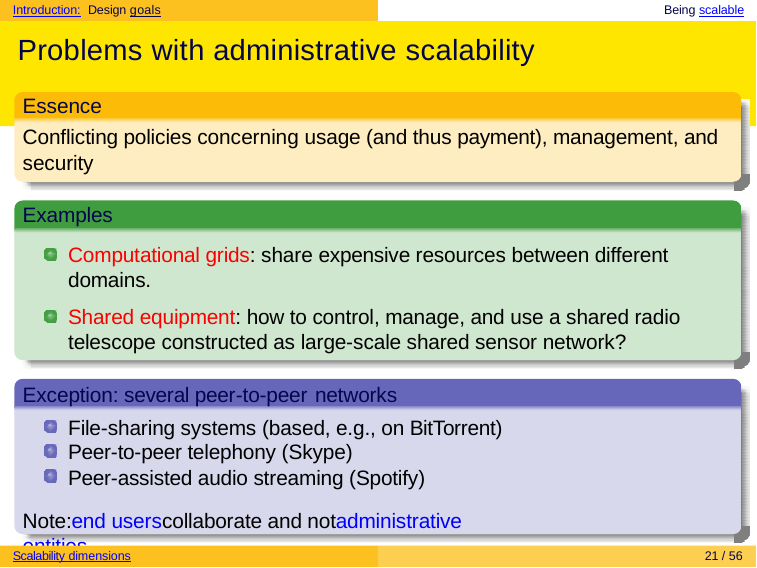

Introduction:  Design goals	Being scalable
# Problems with administrative scalability
Essence
Conflicting policies concerning usage (and thus payment), management, and  security

Examples
Computational grids: share expensive resources between different  domains.
Shared equipment: how to control, manage, and use a shared radio  telescope constructed as large-scale shared sensor network?

Exception: several peer-to-peer networks
File-sharing systems (based, e.g., on BitTorrent)  Peer-to-peer telephony (Skype)
Peer-assisted audio streaming (Spotify)
Note:end userscollaborate and notadministrative entities.

Scalability dimensions
21 / 56